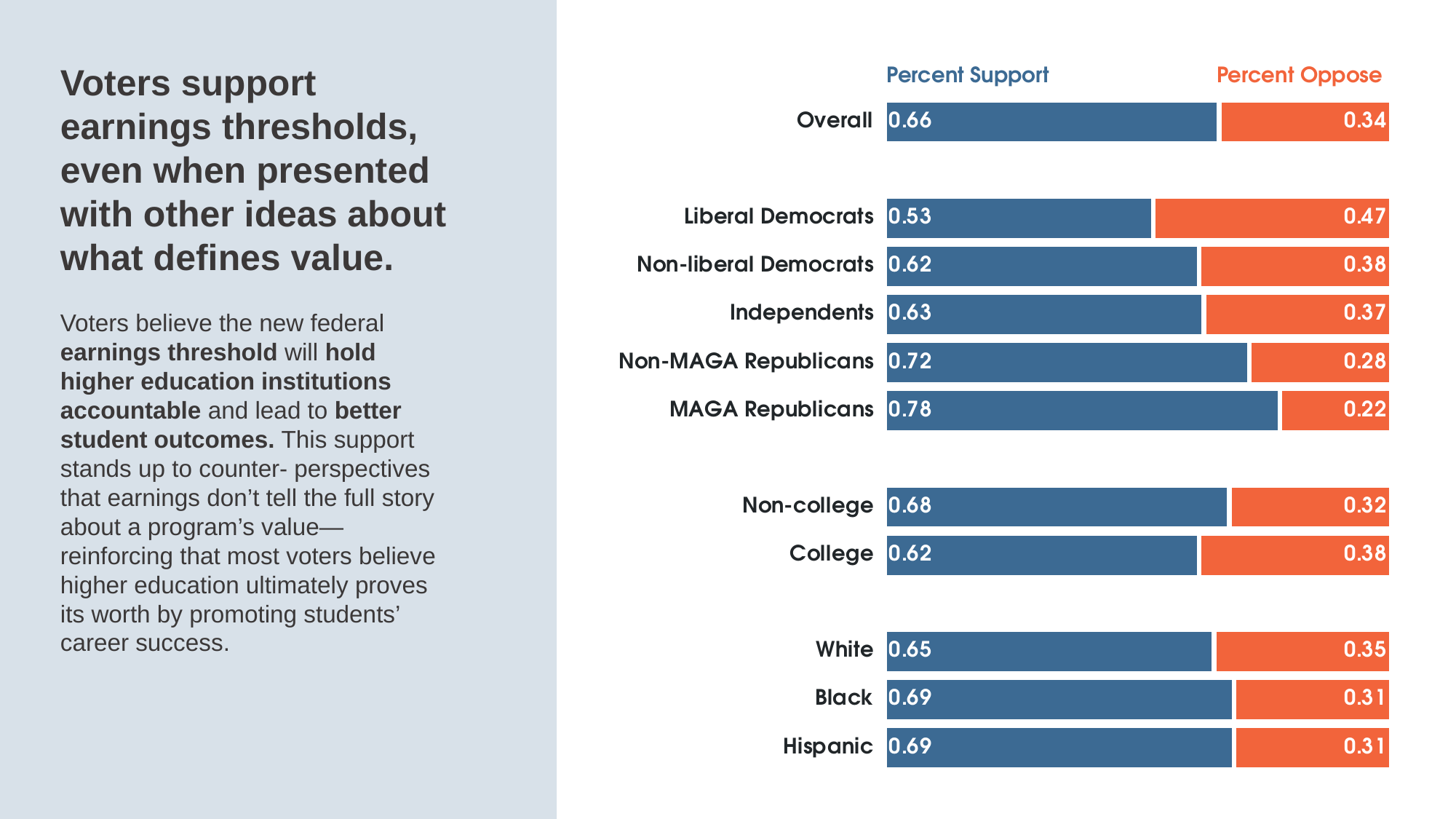

Voters support earnings thresholds, even when presented with other ideas about what defines value.
Percent Support
Percent Oppose

### Chart

| Category | Dark Blue | Blue | Green | Gray | Orange | Red | Dark Red |
|---|---|---|---|---|---|---|---|
| Overall | None | 0.66 | None | 0.0 | None | 0.34 | None |
|  | None | None | None | None | None | None | None |
| Liberal Democrats | None | 0.53 | None | 0.0 | None | 0.47 | None |
| Non-liberal Democrats | None | 0.62 | None | 0.0 | None | 0.38 | None |
| Independents | None | 0.63 | None | 0.0 | None | 0.37 | None |
| Non-MAGA Republicans | None | 0.72 | None | 0.0 | None | 0.28 | None |
| MAGA Republicans | None | 0.78 | None | 0.0 | None | 0.22 | None |
|  | None | None | None | None | None | None | None |
| Non-college | None | 0.68 | None | 0.0 | None | 0.32 | None |
| College | None | 0.62 | None | 0.0 | None | 0.38 | None |
|  | None | None | None | None | None | None | None |
| White | None | 0.65 | None | 0.0 | None | 0.35 | None |
| Black | None | 0.69 | None | 0.0 | None | 0.31 | None |
| Hispanic | None | 0.69 | None | 0.0 | None | 0.31 | None |
Voters believe the new federal earnings threshold will hold higher education institutions accountable and lead to better student outcomes. This support stands up to counter- perspectives that earnings don’t tell the full story about a program’s value—reinforcing that most voters believe higher education ultimately proves its worth by promoting students’ career success.